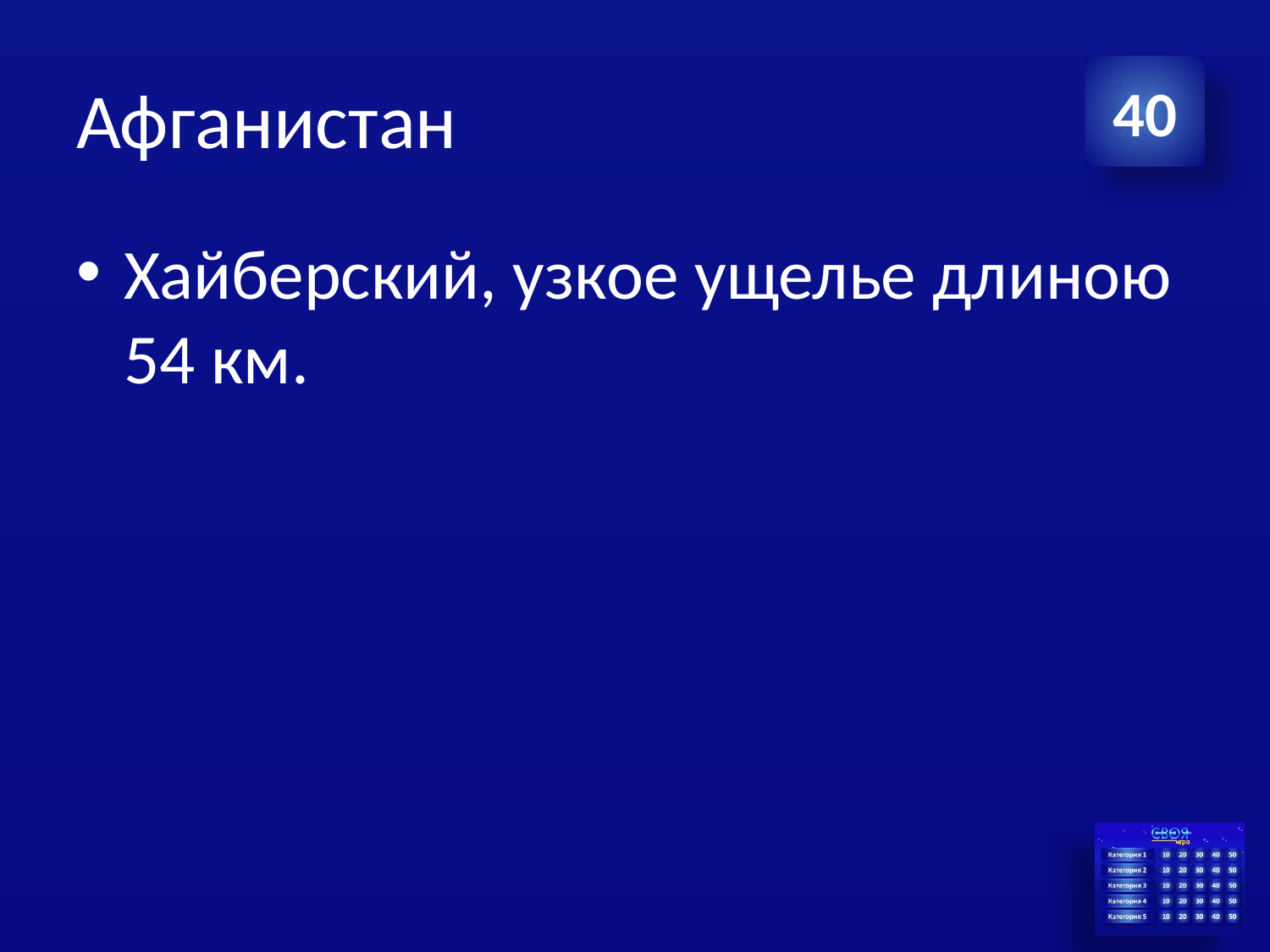

# Афганистан
40
Хайберский, узкое ущелье длиною 54 км.